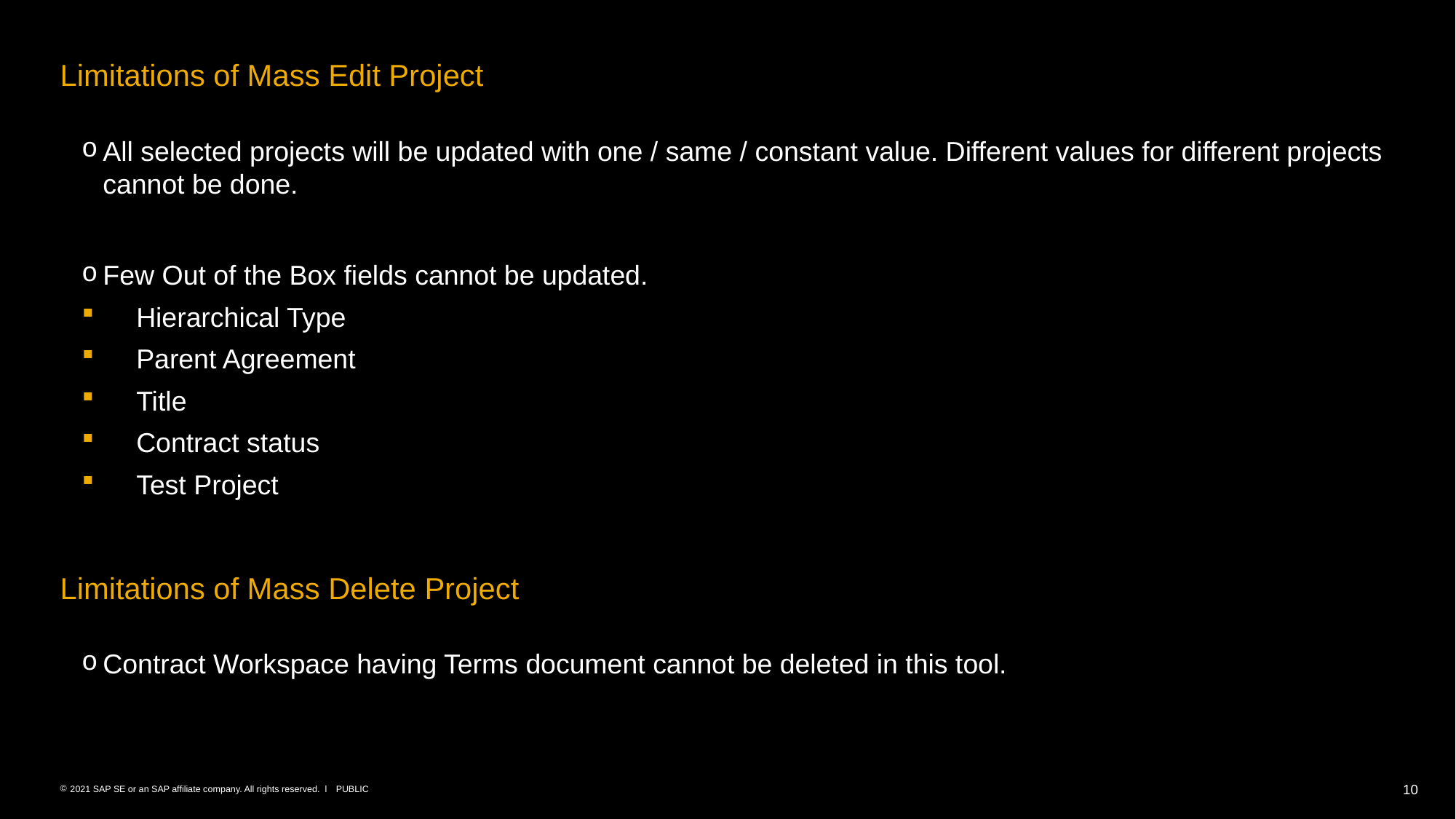

Limitations of Mass Edit Project
All selected projects will be updated with one / same / constant value. Different values for different projects cannot be done.

Few Out of the Box fields cannot be updated.
Hierarchical Type
Parent Agreement
Title
Contract status
Test Project

Limitations of Mass Delete Project
Contract Workspace having Terms document cannot be deleted in this tool.